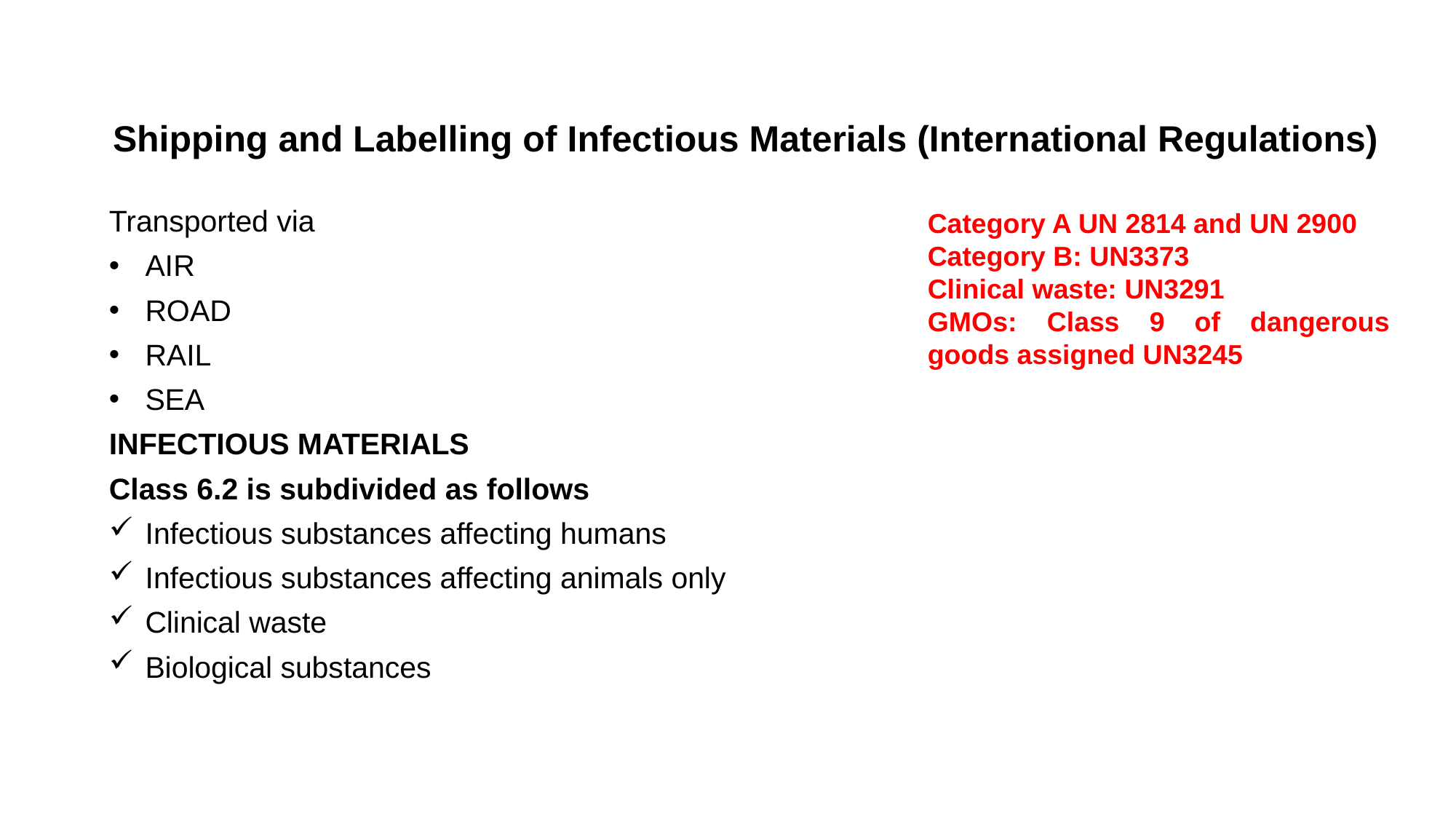

# Shipping and Labelling of Infectious Materials (International Regulations)
Transported via
AIR
ROAD
RAIL
SEA
INFECTIOUS MATERIALS
Class 6.2 is subdivided as follows
Infectious substances affecting humans
Infectious substances affecting animals only
Clinical waste
Biological substances
Category A UN 2814 and UN 2900
Category B: UN3373
Clinical waste: UN3291
GMOs: Class 9 of dangerous goods assigned UN3245